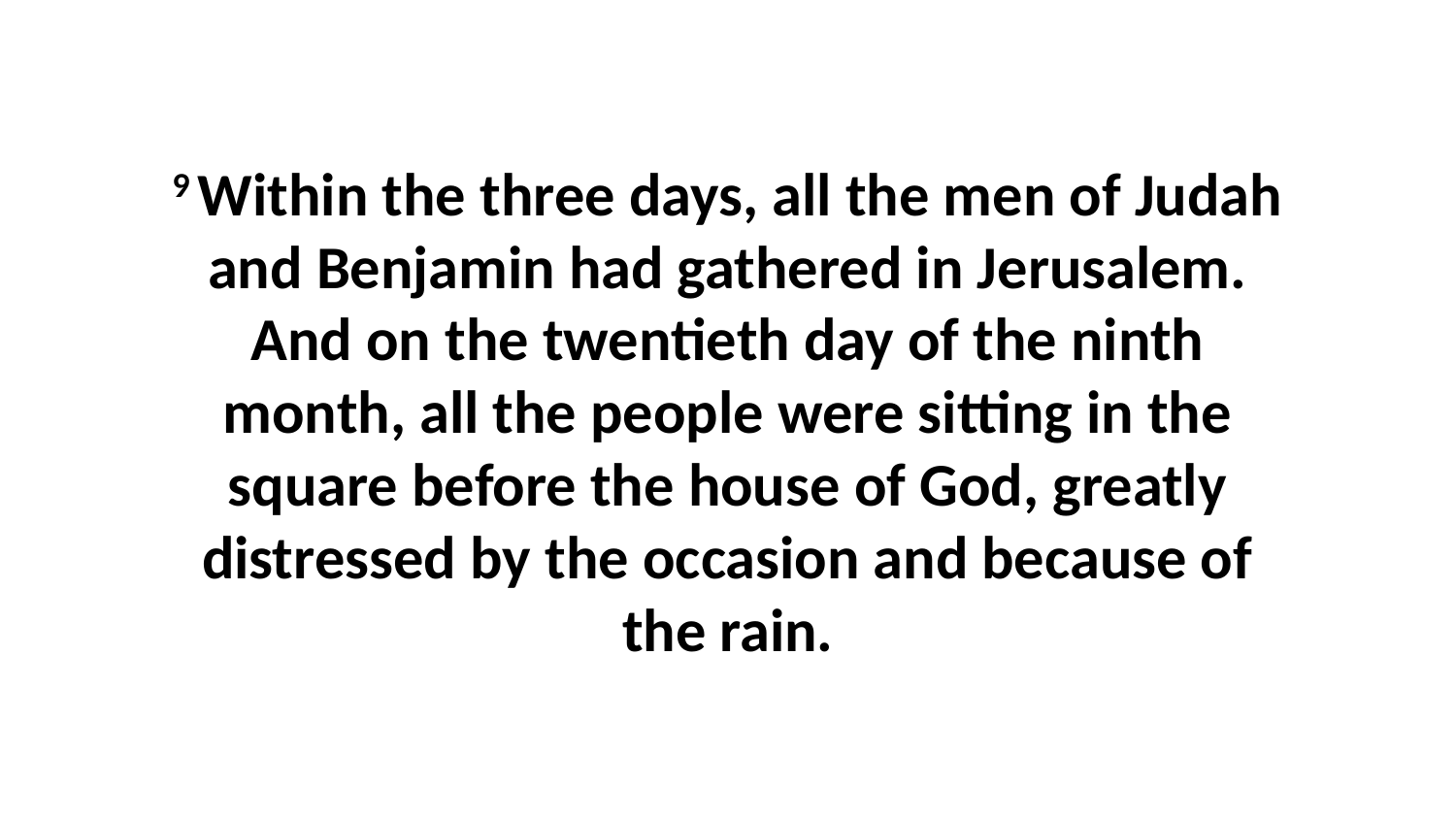

9 Within the three days, all the men of Judah and Benjamin had gathered in Jerusalem. And on the twentieth day of the ninth month, all the people were sitting in the square before the house of God, greatly distressed by the occasion and because of the rain.